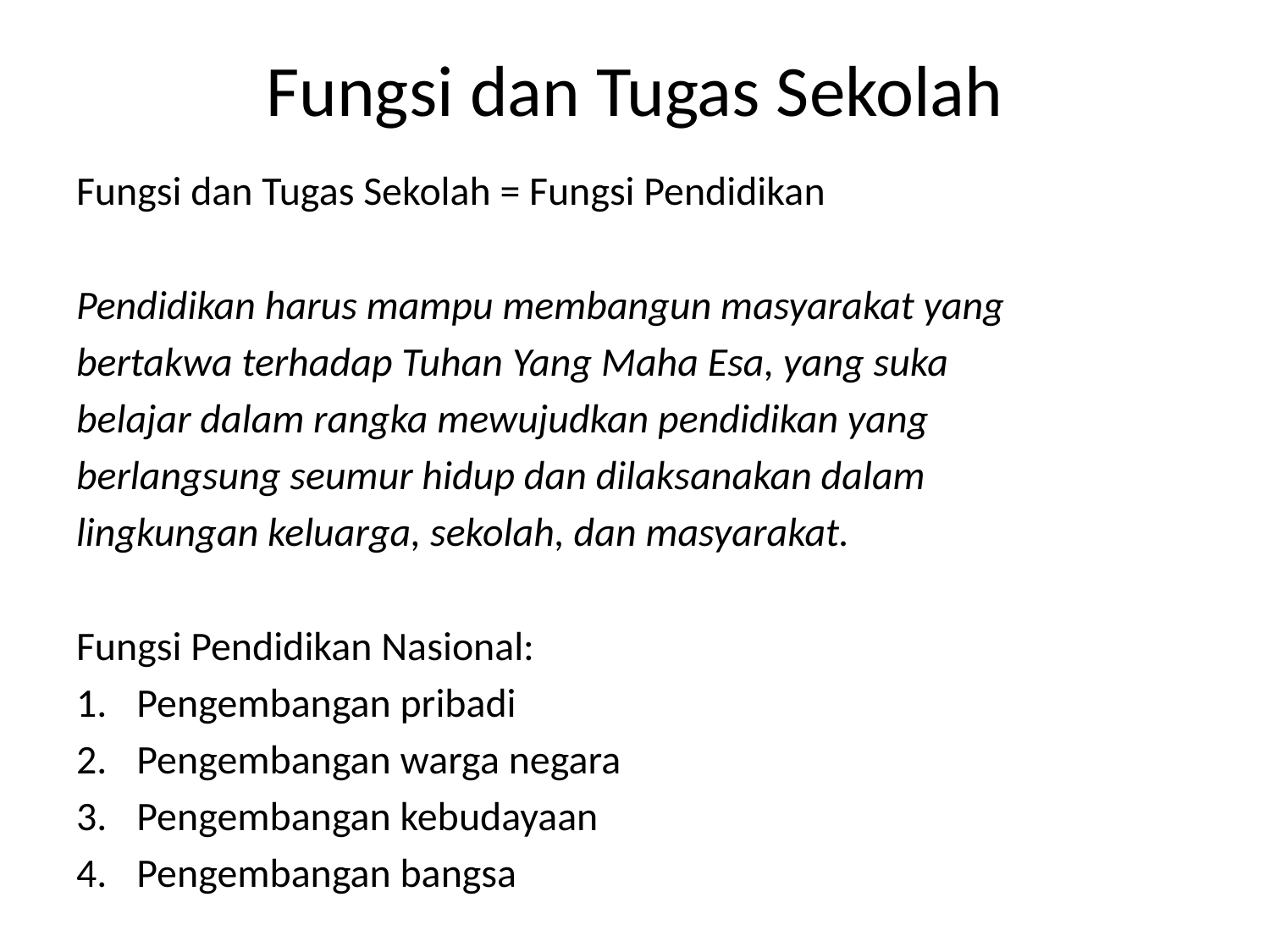

# Fungsi dan Tugas Sekolah
Fungsi dan Tugas Sekolah = Fungsi Pendidikan

Pendidikan harus mampu membangun masyarakat yang
bertakwa terhadap Tuhan Yang Maha Esa, yang suka
belajar dalam rangka mewujudkan pendidikan yang
berlangsung seumur hidup dan dilaksanakan dalam
lingkungan keluarga, sekolah, dan masyarakat.

Fungsi Pendidikan Nasional:
Pengembangan pribadi
Pengembangan warga negara
Pengembangan kebudayaan
Pengembangan bangsa